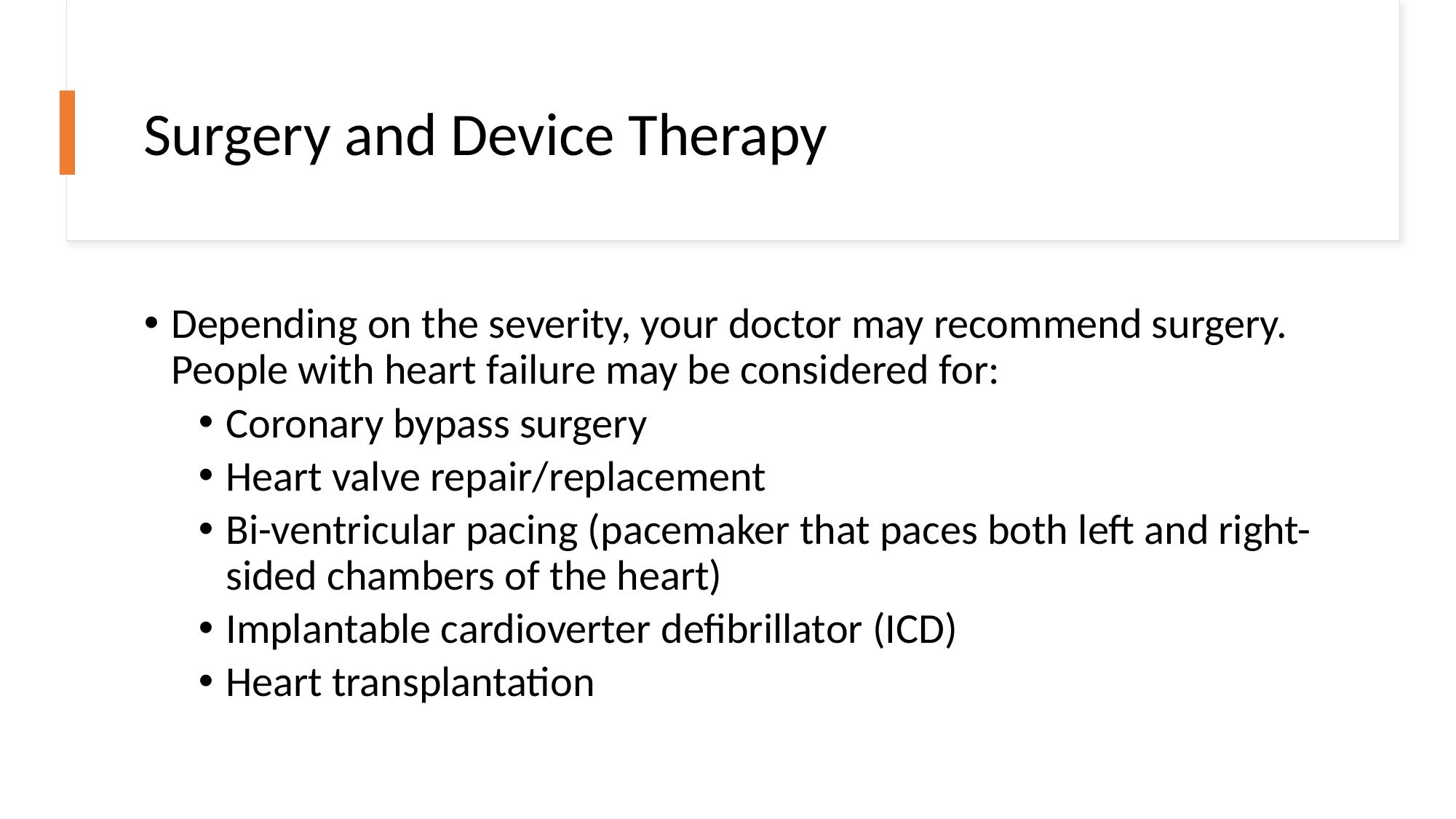

# Surgery and Device Therapy

Depending on the severity, your doctor may recommend surgery. People with heart failure may be considered for:
Coronary bypass surgery
Heart valve repair/replacement
Bi-ventricular pacing (pacemaker that paces both left and right-sided chambers of the heart)
Implantable cardioverter defibrillator (ICD)
Heart transplantation